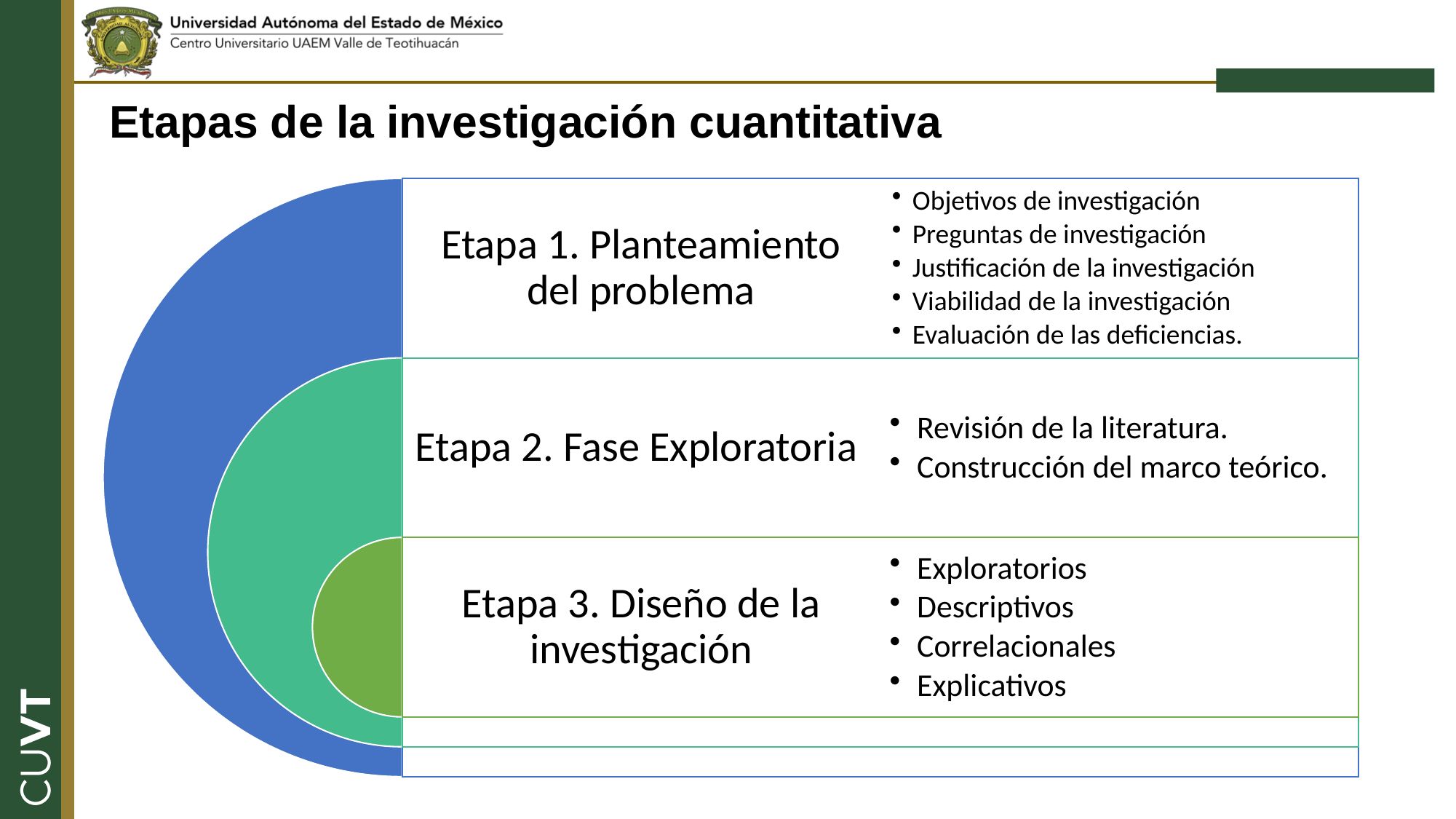

# Etapas de la investigación cuantitativa
Etapa 1. Planteamiento del problema
Etapa 2. Fase Exploratoria
Etapa 3. Diseño de la investigación
Objetivos de investigación
Preguntas de investigación
Justificación de la investigación
Viabilidad de la investigación
Evaluación de las deficiencias.
Revisión de la literatura.
Construcción del marco teórico.
Exploratorios
Descriptivos
Correlacionales
Explicativos